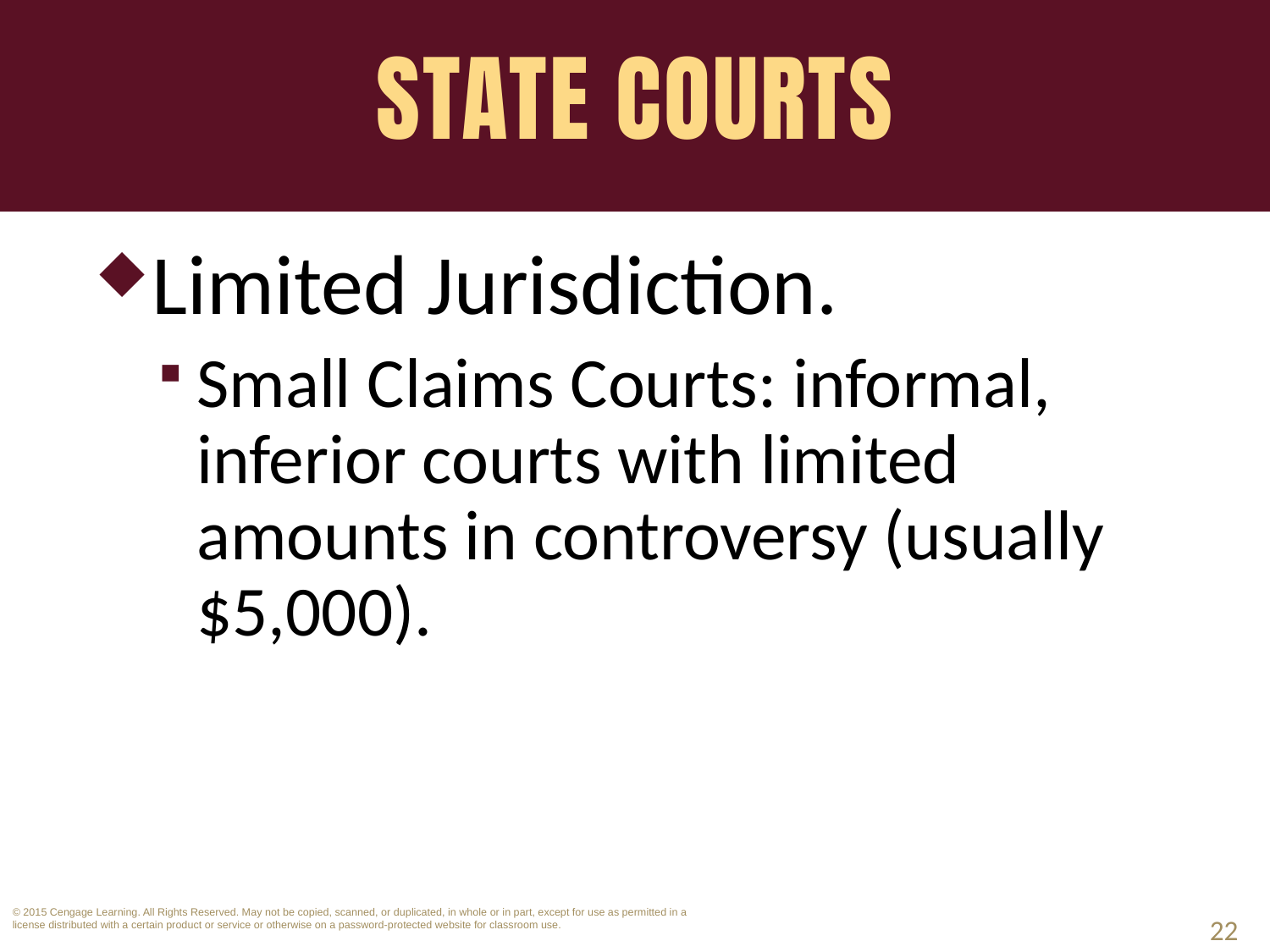

# State Courts
Limited Jurisdiction.
Small Claims Courts: informal, inferior courts with limited amounts in controversy (usually $5,000).
22